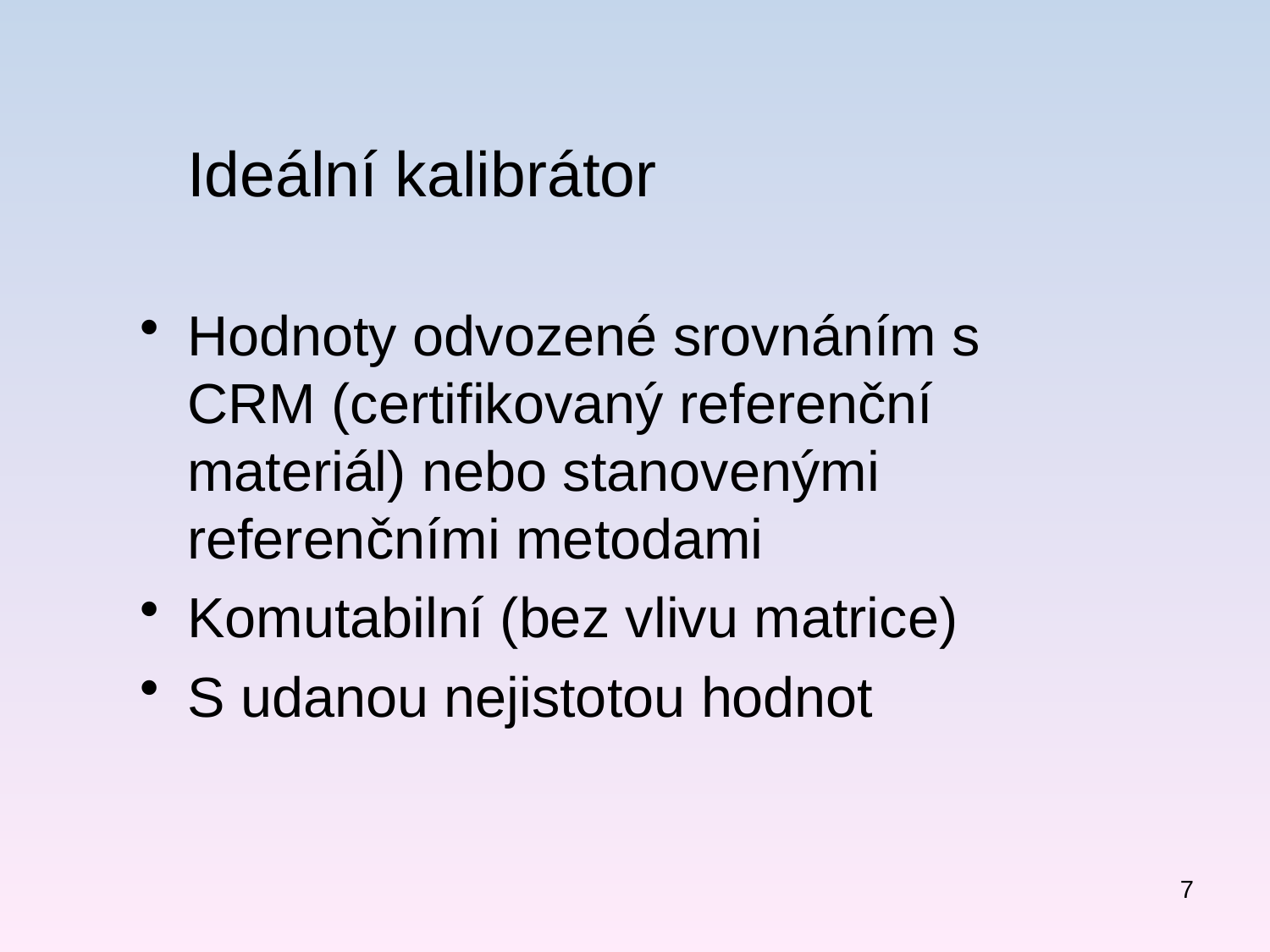

Ideální kalibrátor

Hodnoty odvozené srovnáním s CRM (certifikovaný referenční materiál) nebo stanovenými referenčními metodami
Komutabilní (bez vlivu matrice)
S udanou nejistotou hodnot
7